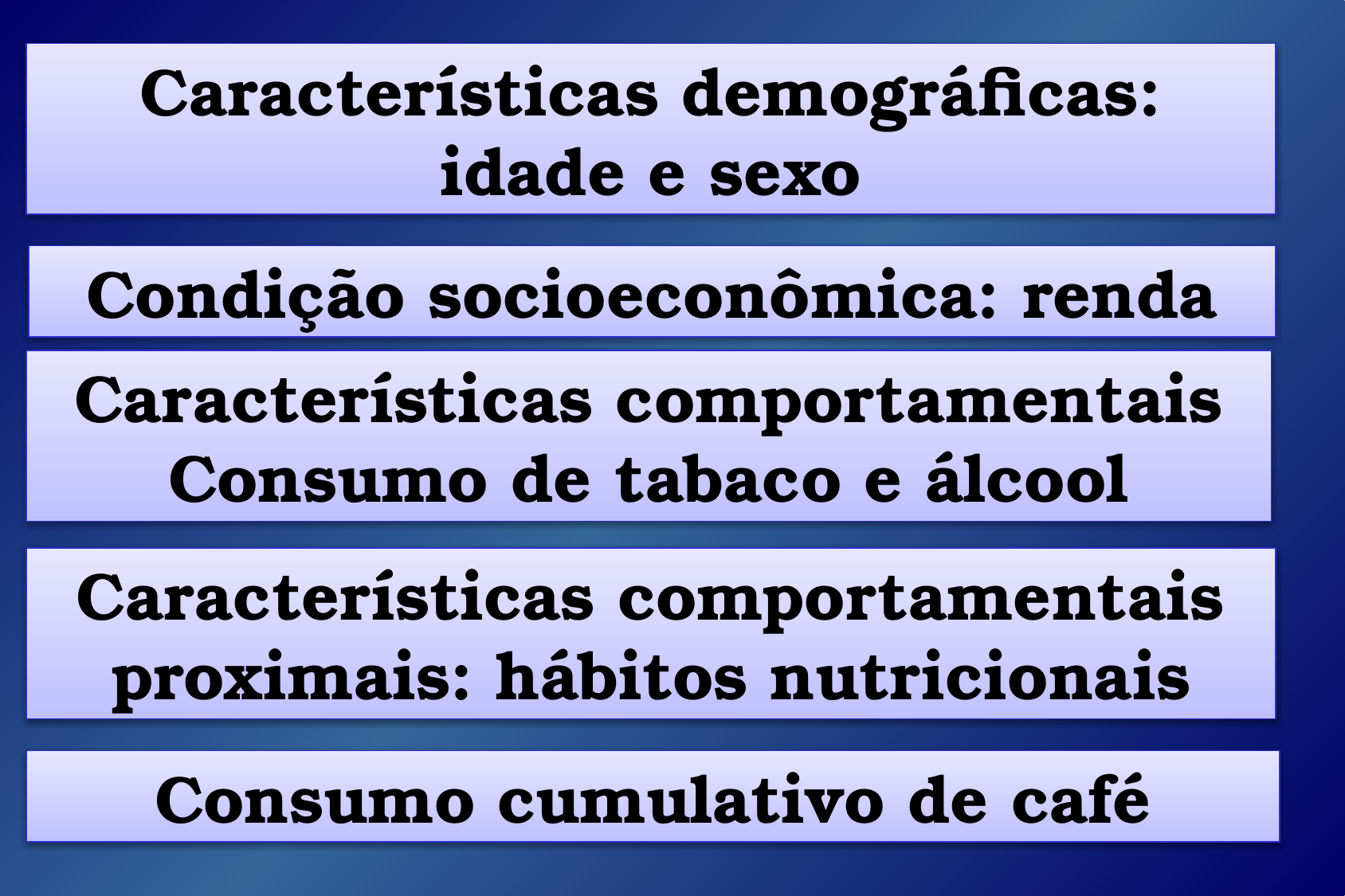

Características demográficas:
idade e sexo
Condição socioeconômica: renda
Características comportamentais
Consumo de tabaco e álcool
Características comportamentais proximais: hábitos nutricionais
Consumo cumulativo de café